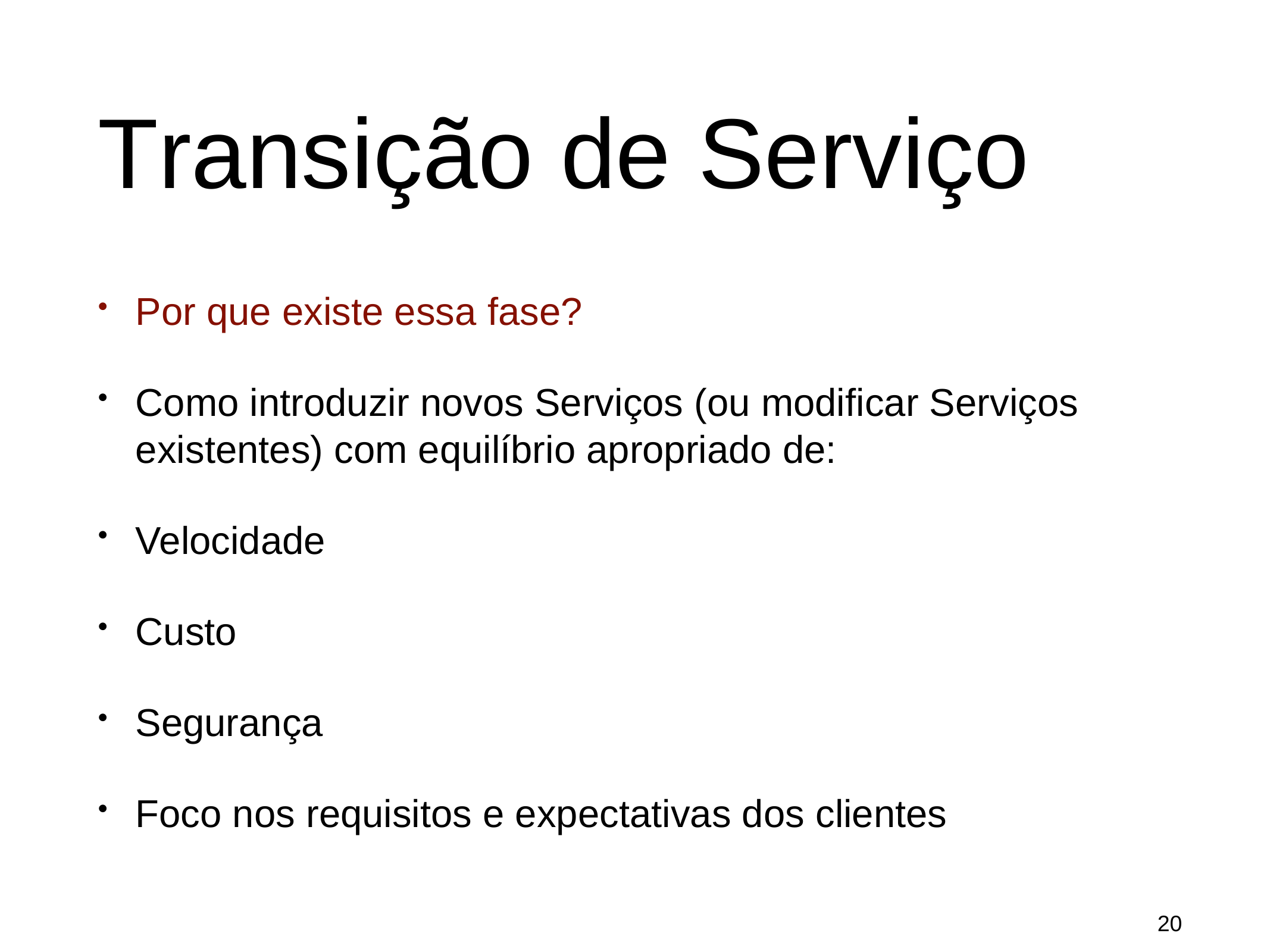

# Transição de Serviço
Por que existe essa fase?
Como introduzir novos Serviços (ou modificar Serviços existentes) com equilíbrio apropriado de:
Velocidade
Custo
Segurança
Foco nos requisitos e expectativas dos clientes
20